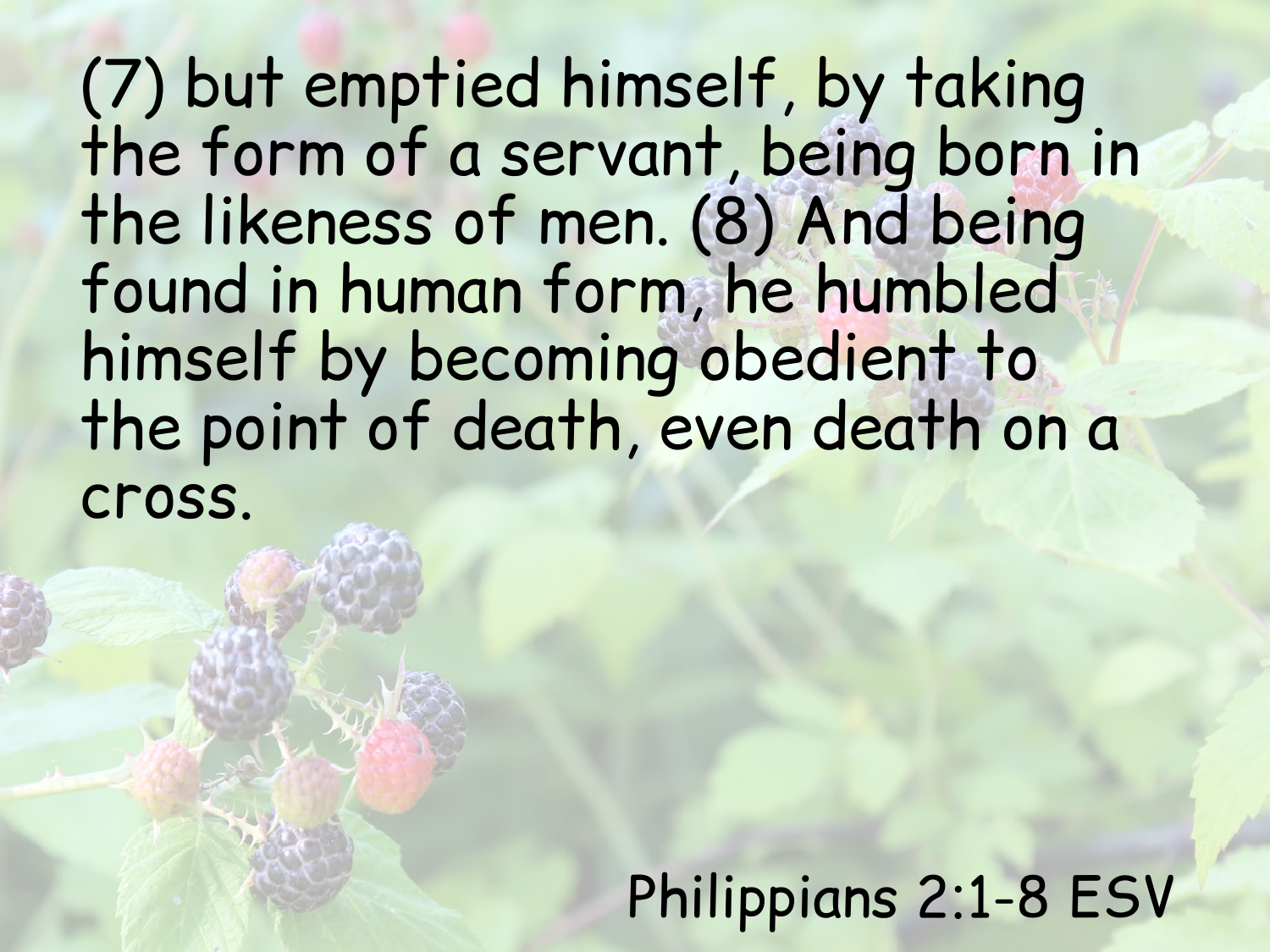

(7) but emptied himself, by taking the form of a servant, being born in the likeness of men. (8) And being found in human form, he humbled himself by becoming obedient to the point of death, even death on a cross.
# Philippians 2:1-8 ESV